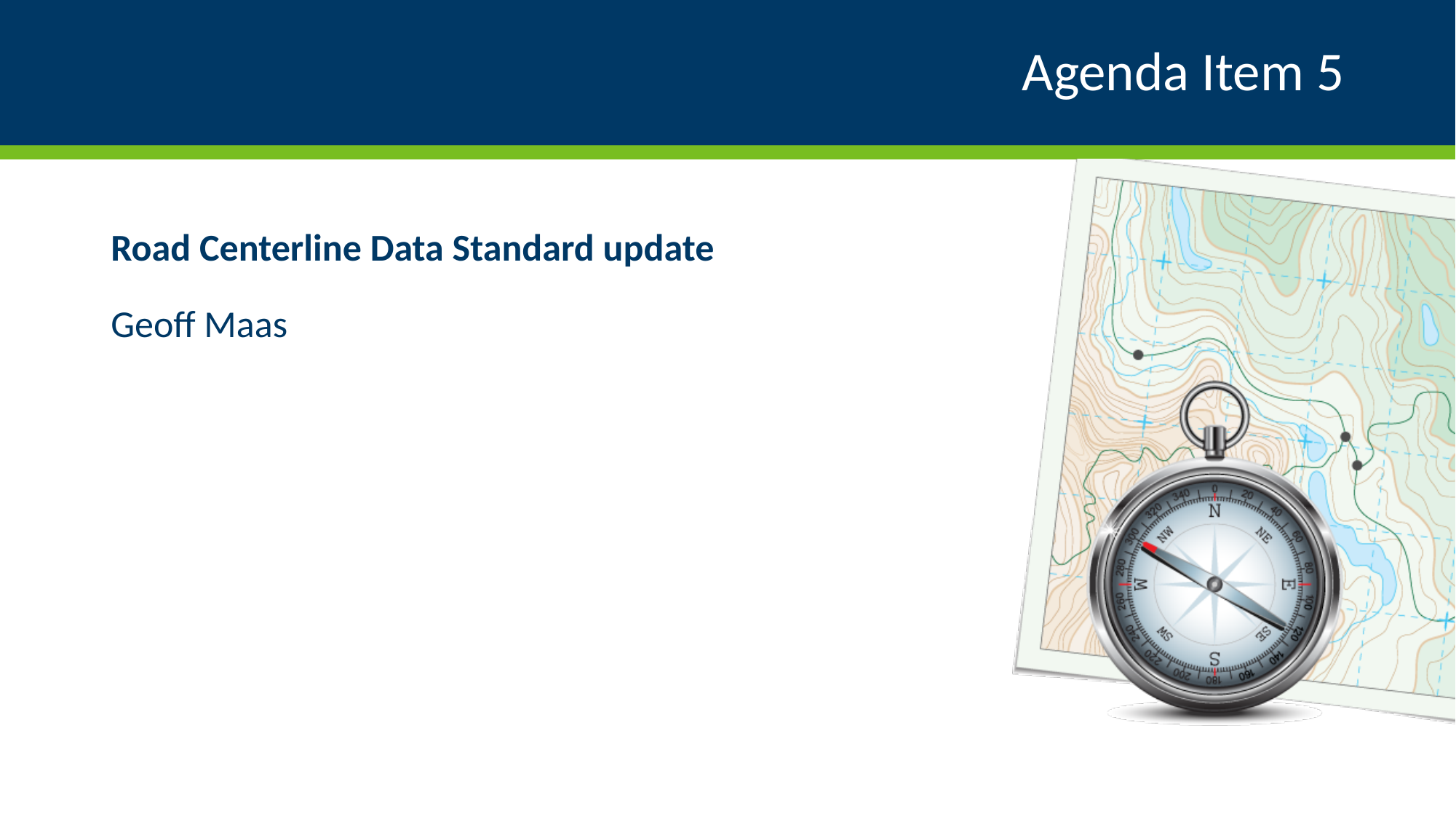

# Agenda Item 5
Road Centerline Data Standard update
Geoff Maas